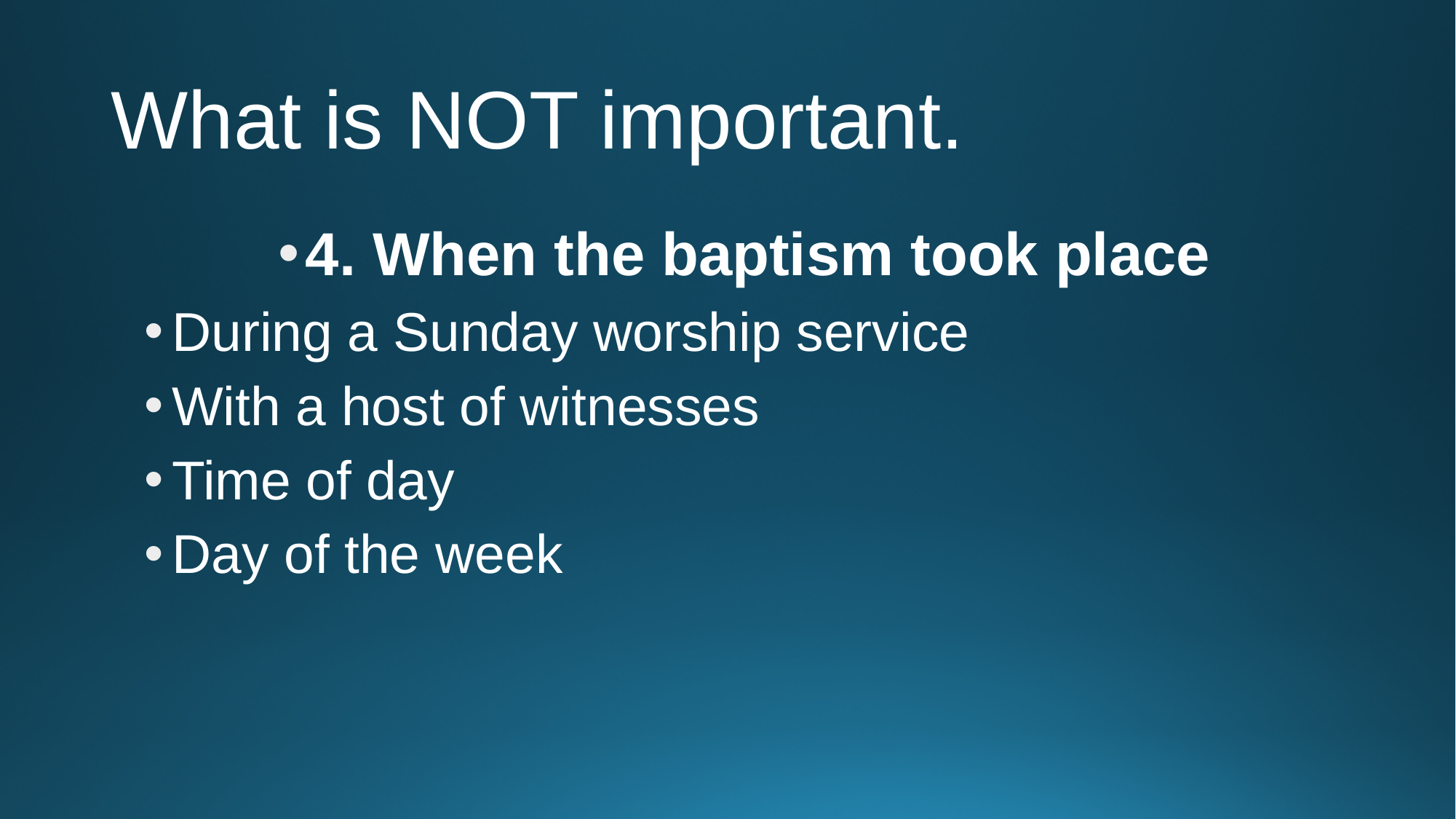

# What is NOT important.
4. When the baptism took place
During a Sunday worship service
With a host of witnesses
Time of day
Day of the week